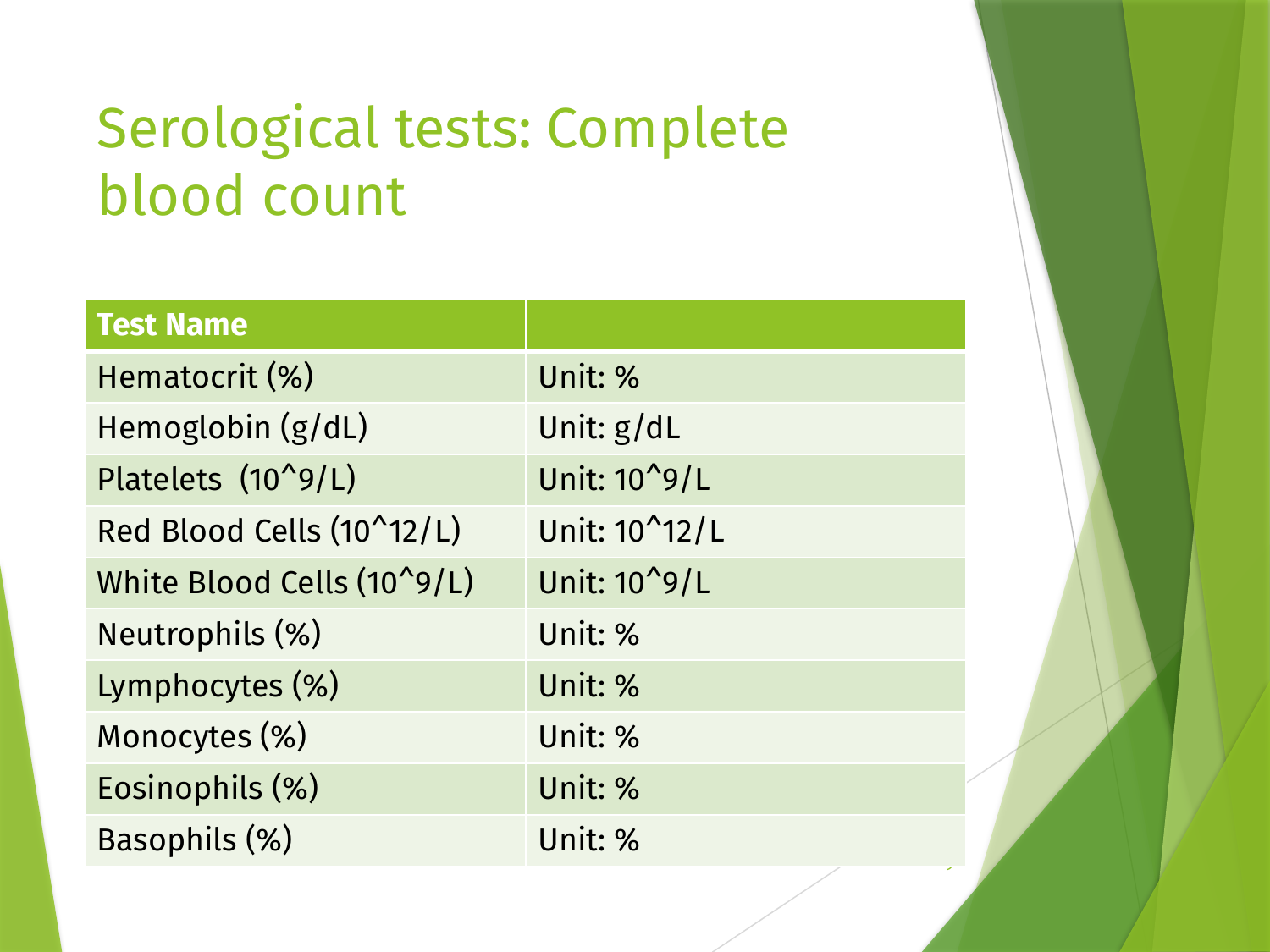

# Serological tests: Complete blood count
| Test Name |  |
| --- | --- |
| Hematocrit (%) | Unit: % |
| Hemoglobin (g/dL) | Unit: g/dL |
| Platelets (10^9/L) | Unit: 10^9/L |
| Red Blood Cells (10^12/L) | Unit: 10^12/L |
| White Blood Cells (10^9/L) | Unit: 10^9/L |
| Neutrophils (%) | Unit: % |
| Lymphocytes (%) | Unit: % |
| Monocytes (%) | Unit: % |
| Eosinophils (%) | Unit: % |
| Basophils (%) | Unit: % |
9